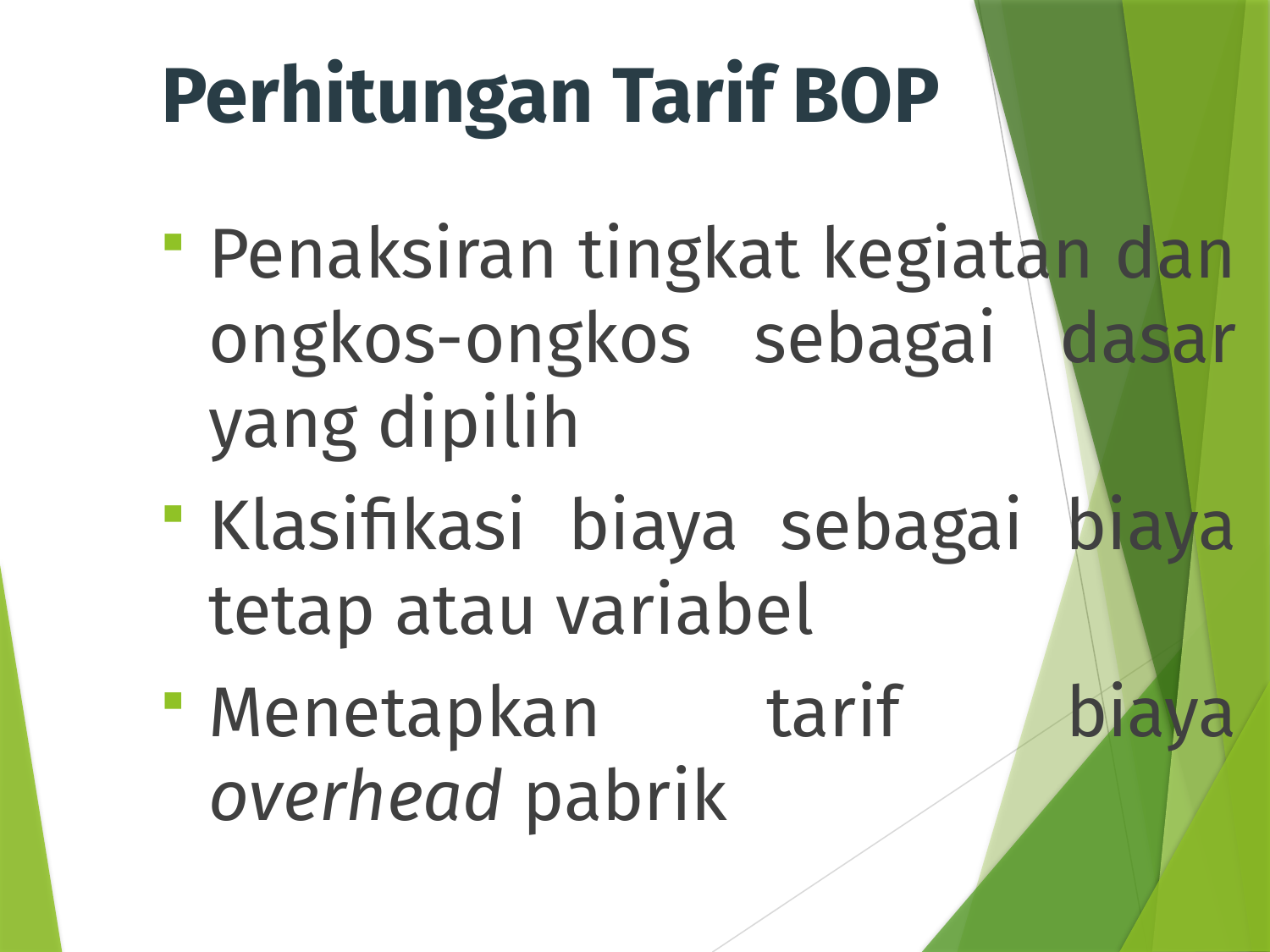

# Perhitungan Tarif BOP
Penaksiran tingkat kegiatan dan ongkos-ongkos sebagai dasar yang dipilih
Klasifikasi biaya sebagai biaya tetap atau variabel
Menetapkan tarif biaya overhead pabrik